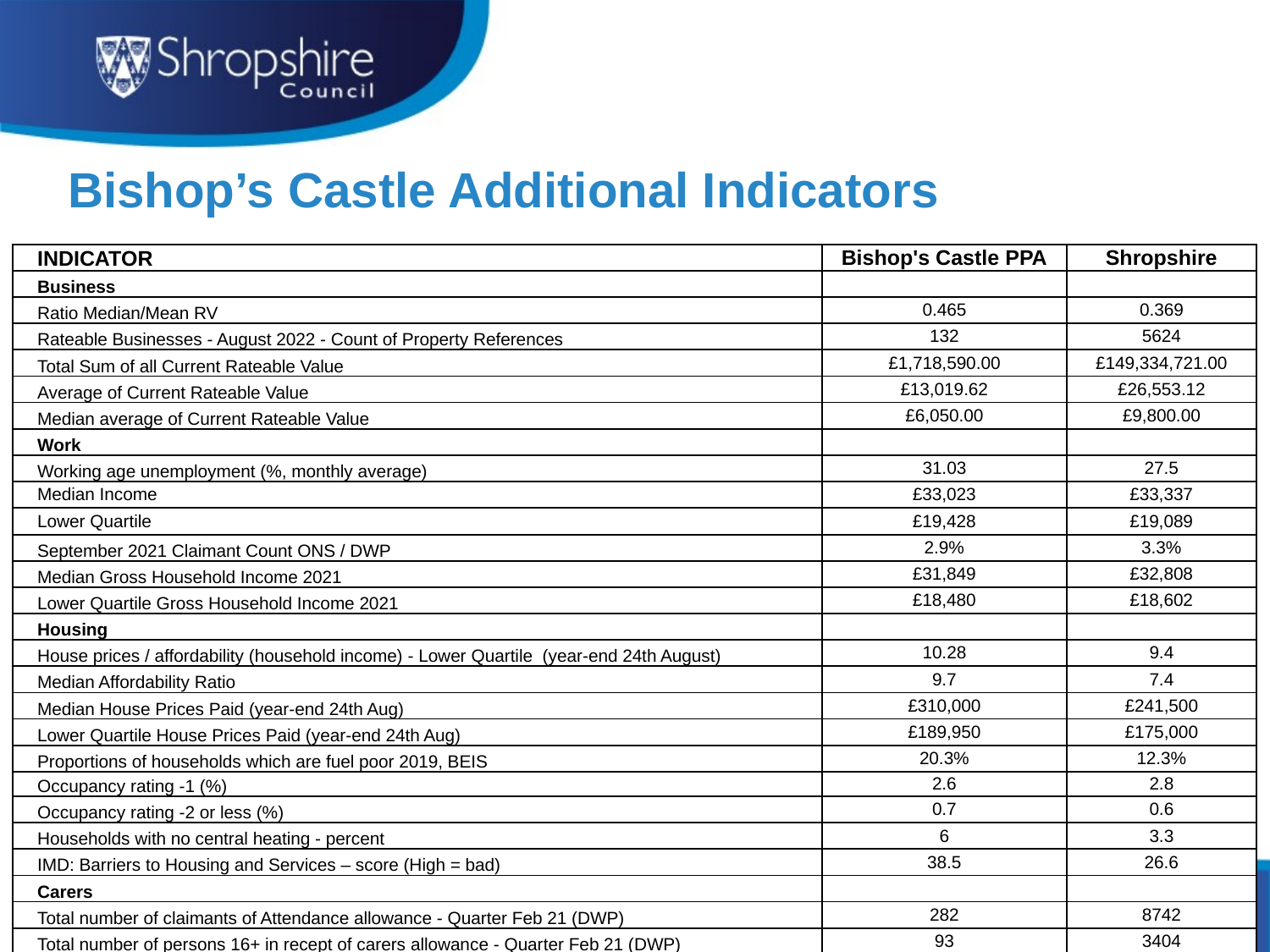

Bishop’s Castle Additional Indicators
| INDICATOR | Bishop's Castle PPA | Shropshire |
| --- | --- | --- |
| Business |  |  |
| Ratio Median/Mean RV | 0.465 | 0.369 |
| Rateable Businesses - August 2022 - Count of Property References | 132 | 5624 |
| Total Sum of all Current Rateable Value | £1,718,590.00 | £149,334,721.00 |
| Average of Current Rateable Value | £13,019.62 | £26,553.12 |
| Median average of Current Rateable Value | £6,050.00 | £9,800.00 |
| Work |  |  |
| Working age unemployment (%, monthly average) | 31.03 | 27.5 |
| Median Income | £33,023 | £33,337 |
| Lower Quartile | £19,428 | £19,089 |
| September 2021 Claimant Count ONS / DWP | 2.9% | 3.3% |
| Median Gross Household Income 2021 | £31,849 | £32,808 |
| Lower Quartile Gross Household Income 2021 | £18,480 | £18,602 |
| Housing |  |  |
| House prices / affordability (household income) - Lower Quartile  (year-end 24th August) | 10.28 | 9.4 |
| Median Affordability Ratio | 9.7 | 7.4 |
| Median House Prices Paid (year-end 24th Aug) | £310,000 | £241,500 |
| Lower Quartile House Prices Paid (year-end 24th Aug) | £189,950 | £175,000 |
| Proportions of households which are fuel poor 2019, BEIS | 20.3% | 12.3% |
| Occupancy rating -1 (%) | 2.6 | 2.8 |
| Occupancy rating -2 or less (%) | 0.7 | 0.6 |
| Households with no central heating - percent | 6 | 3.3 |
| IMD: Barriers to Housing and Services – score (High = bad) | 38.5 | 26.6 |
| Carers |  |  |
| Total number of claimants of Attendance allowance - Quarter Feb 21 (DWP) | 282 | 8742 |
| Total number of persons 16+ in recept of carers allowance - Quarter Feb 21 (DWP) | 93 | 3404 |
21